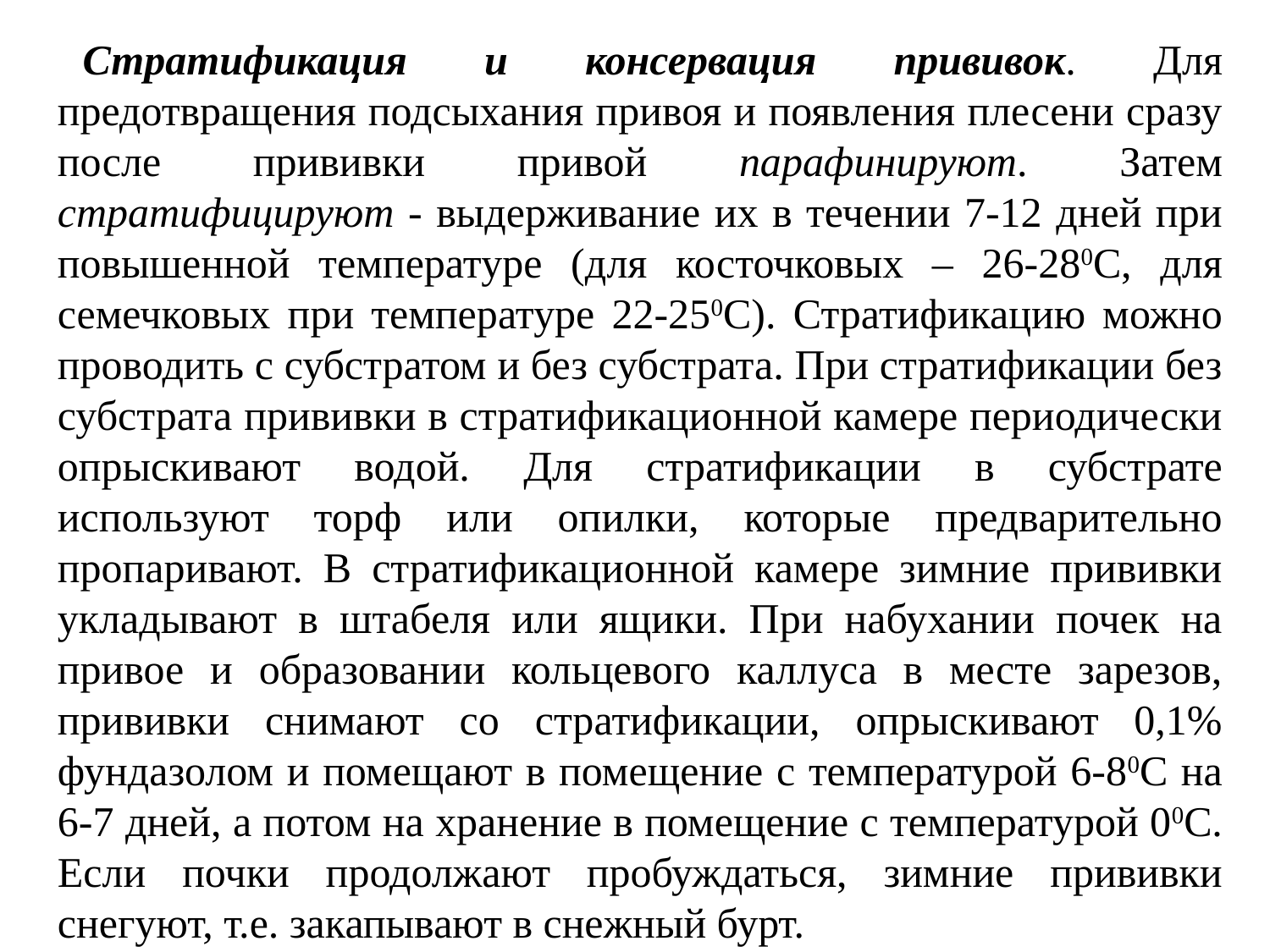

Стратификация и консервация прививок. Для предотвращения подсыхания привоя и появления плесени сразу после прививки привой парафинируют. Затем стратифицируют - выдерживание их в течении 7-12 дней при повышенной температуре (для косточковых – 26-280С, для семечковых при температуре 22-250С). Стратификацию можно проводить с субстратом и без субстрата. При стратификации без субстрата прививки в стратификационной камере периодически опрыскивают водой. Для стратификации в субстрате используют торф или опилки, которые предварительно пропаривают. В стратификационной камере зимние прививки укладывают в штабеля или ящики. При набухании почек на привое и образовании кольцевого каллуса в месте зарезов, прививки снимают со стратификации, опрыскивают 0,1% фундазолом и помещают в помещение с температурой 6-80С на 6-7 дней, а потом на хранение в помещение с температурой 00С. Если почки продолжают пробуждаться, зимние прививки снегуют, т.е. закапывают в снежный бурт.